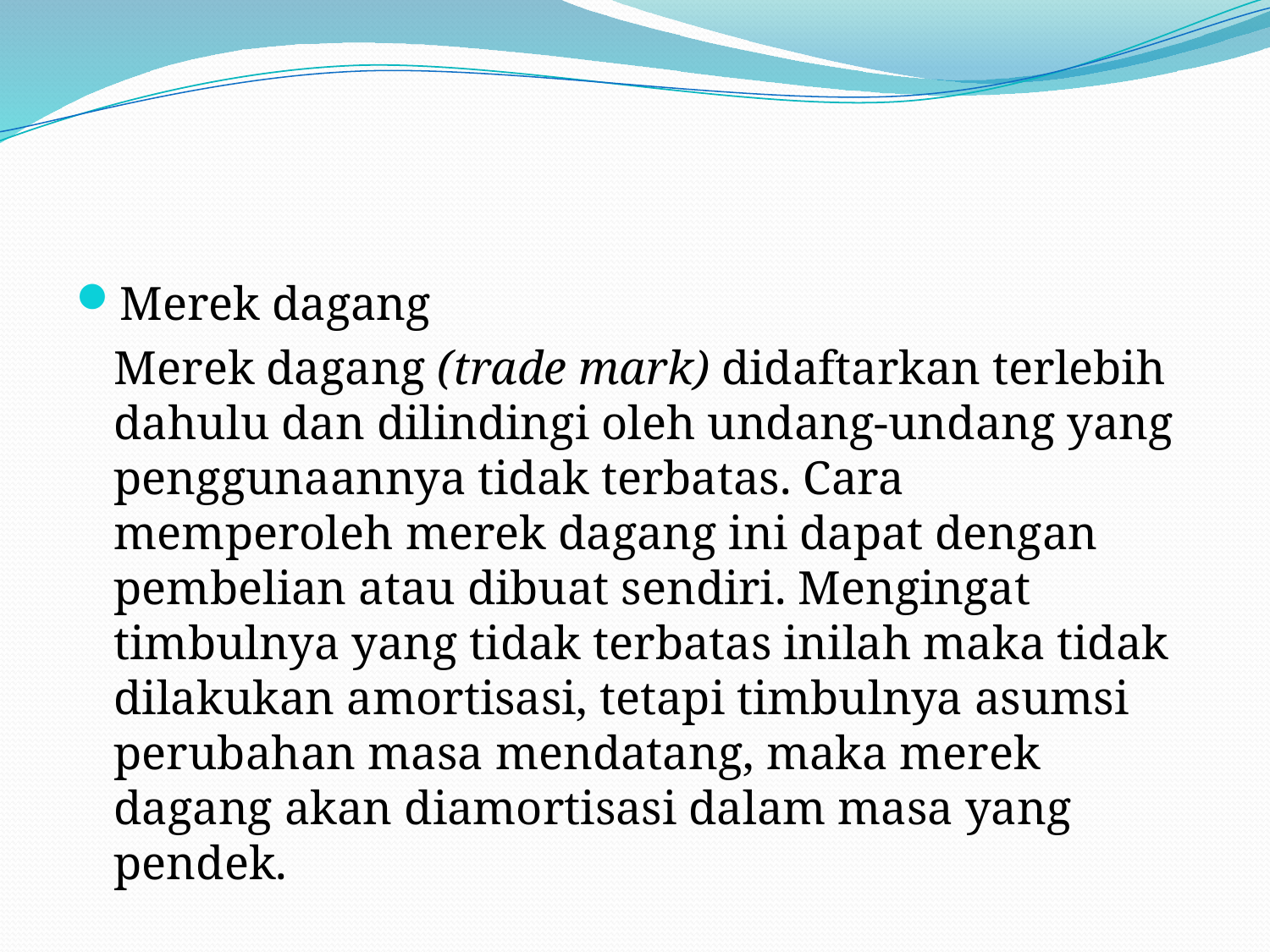

#
Merek dagang
	Merek dagang (trade mark) didaftarkan terlebih dahulu dan dilindingi oleh undang-undang yang penggunaannya tidak terbatas. Cara memperoleh merek dagang ini dapat dengan pembelian atau dibuat sendiri. Mengingat timbulnya yang tidak terbatas inilah maka tidak dilakukan amortisasi, tetapi timbulnya asumsi perubahan masa mendatang, maka merek dagang akan diamortisasi dalam masa yang pendek.